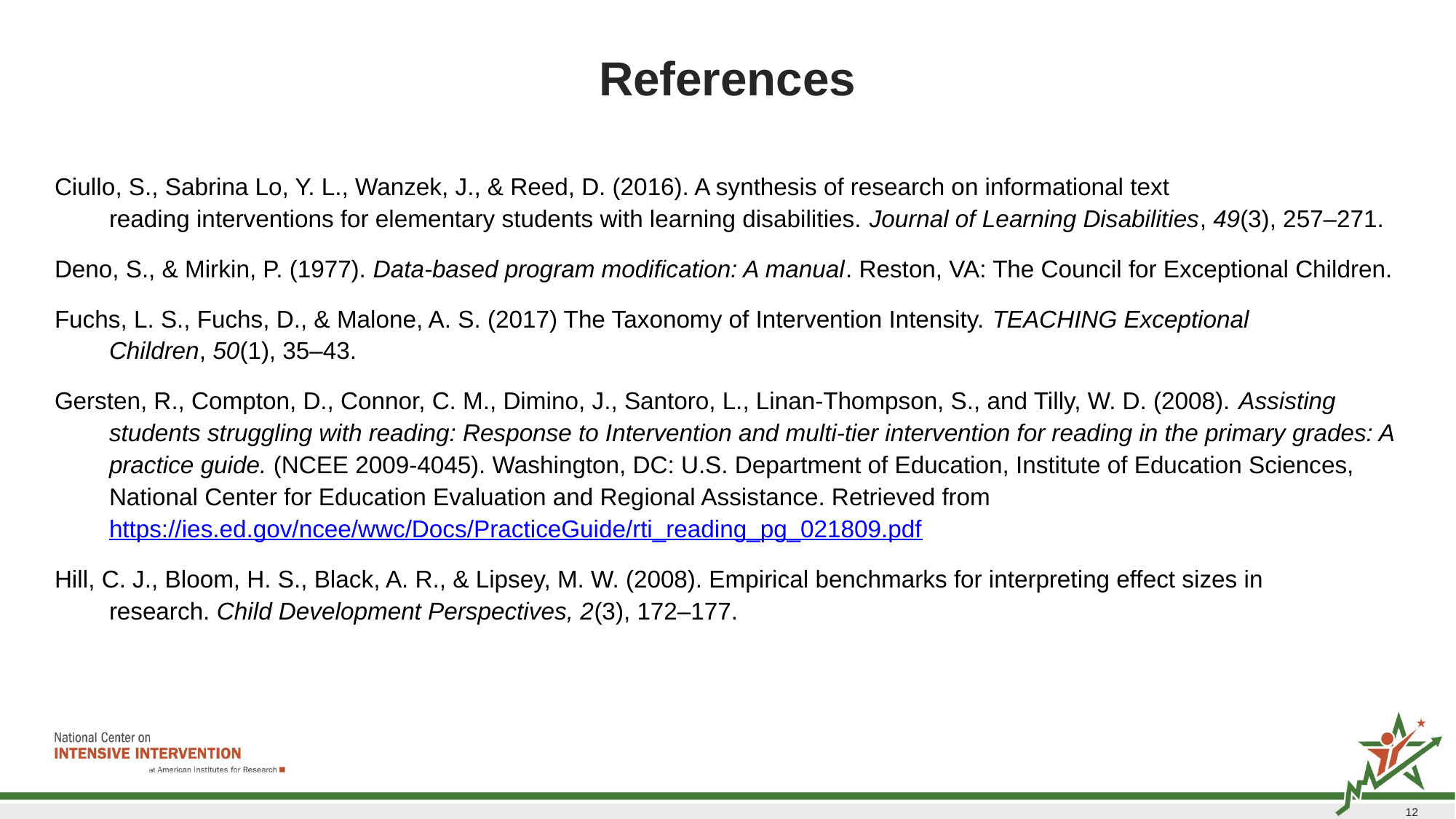

# References
Ciullo, S., Sabrina Lo, Y. L., Wanzek, J., & Reed, D. (2016). A synthesis of research on informational text reading interventions for elementary students with learning disabilities. Journal of Learning Disabilities, 49(3), 257–271.
Deno, S., & Mirkin, P. (1977). Data-based program modification: A manual. Reston, VA: The Council for Exceptional Children.
Fuchs, L. S., Fuchs, D., & Malone, A. S. (2017) The Taxonomy of Intervention Intensity. TEACHING Exceptional Children, 50(1), 35–43.
Gersten, R., Compton, D., Connor, C. M., Dimino, J., Santoro, L., Linan-Thompson, S., and Tilly, W. D. (2008). Assisting students struggling with reading: Response to Intervention and multi-tier intervention for reading in the primary grades: A practice guide. (NCEE 2009-4045). Washington, DC: U.S. Department of Education, Institute of Education Sciences, National Center for Education Evaluation and Regional Assistance. Retrieved from https://ies.ed.gov/ncee/wwc/Docs/PracticeGuide/rti_reading_pg_021809.pdf
Hill, C. J., Bloom, H. S., Black, A. R., & Lipsey, M. W. (2008). Empirical benchmarks for interpreting effect sizes in research. Child Development Perspectives, 2(3), 172–177.

121